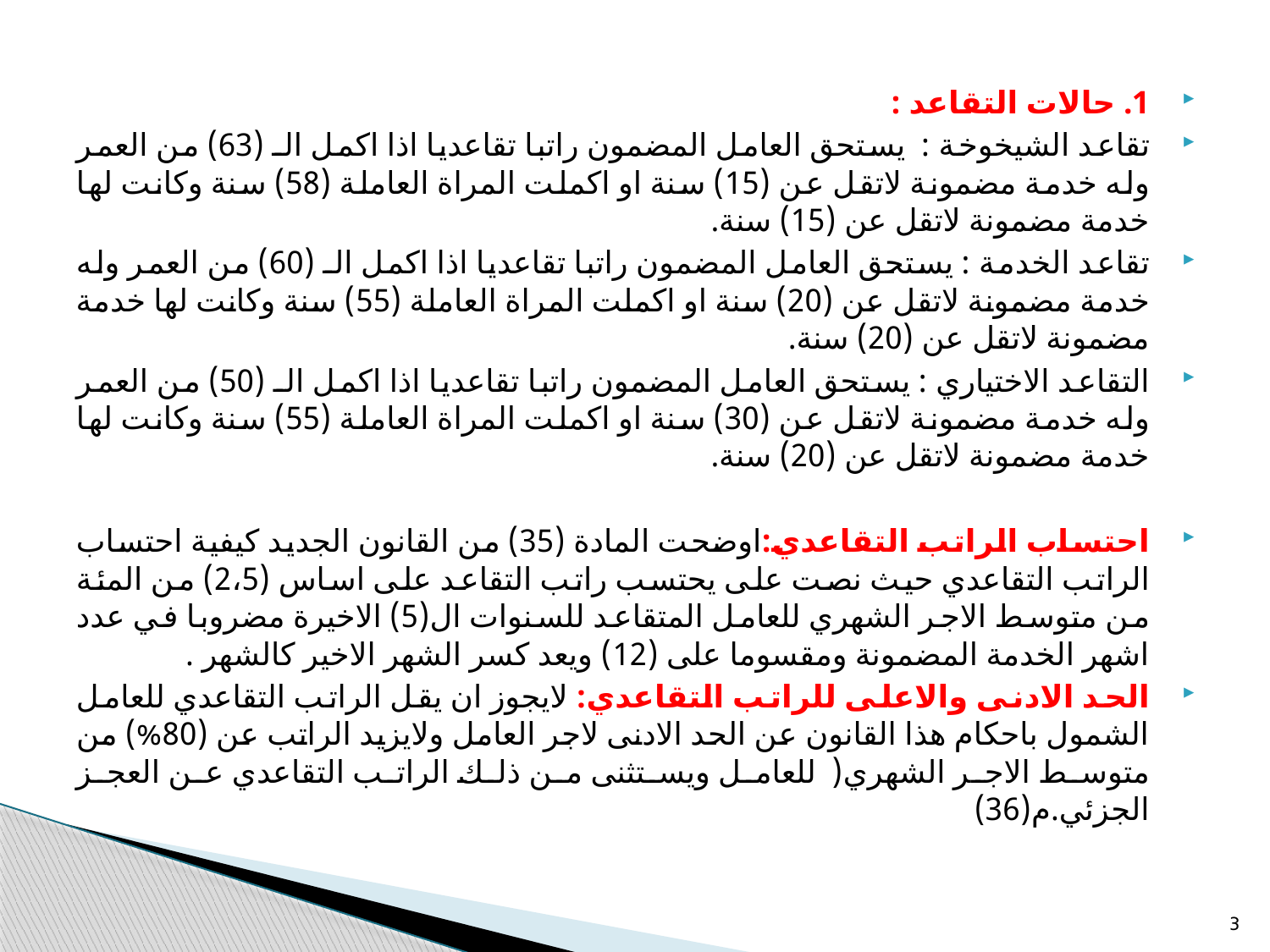

1. حالات التقاعد :
تقاعد الشيخوخة :  يستحق العامل المضمون راتبا تقاعديا اذا اكمل الـ (63) من العمر وله خدمة مضمونة لاتقل عن (15) سنة او اكملت المراة العاملة (58) سنة وكانت لها خدمة مضمونة لاتقل عن (15) سنة.
تقاعد الخدمة : يستحق العامل المضمون راتبا تقاعديا اذا اكمل الـ (60) من العمر وله خدمة مضمونة لاتقل عن (20) سنة او اكملت المراة العاملة (55) سنة وكانت لها خدمة مضمونة لاتقل عن (20) سنة.
التقاعد الاختياري : يستحق العامل المضمون راتبا تقاعديا اذا اكمل الـ (50) من العمر وله خدمة مضمونة لاتقل عن (30) سنة او اكملت المراة العاملة (55) سنة وكانت لها خدمة مضمونة لاتقل عن (20) سنة.

احتساب الراتب التقاعدي:اوضحت المادة (35) من القانون الجديد كيفية احتساب الراتب التقاعدي حيث نصت على يحتسب راتب التقاعد على اساس (2،5) من المئة من متوسط الاجر الشهري للعامل المتقاعد للسنوات ال(5) الاخيرة مضروبا في عدد اشهر الخدمة المضمونة ومقسوما على (12) ويعد كسر الشهر الاخير كالشهر .
الحد الادنى والاعلى للراتب التقاعدي: لايجوز ان يقل الراتب التقاعدي للعامل الشمول باحكام هذا القانون عن الحد الادنى لاجر العامل ولايزيد الراتب عن (80%) من متوسط الاجر الشهري(  للعامل ويستثنى من ذلك الراتب التقاعدي عن العجز الجزئي.م(36)

3